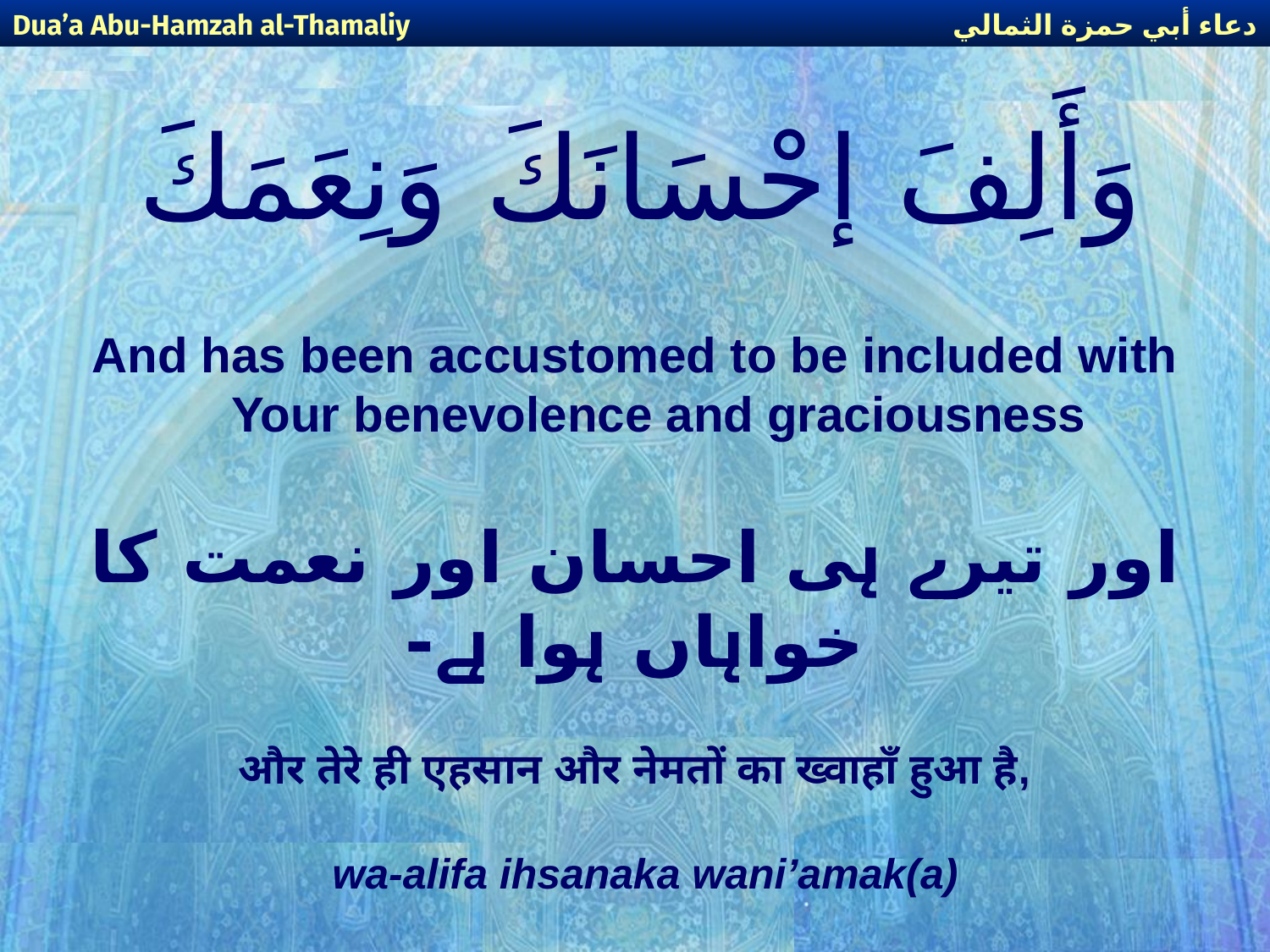

دعاء أبي حمزة الثمالي
Dua’a Abu-Hamzah al-Thamaliy
# وَأَلِفَ إحْسَانَكَ وَنِعَمَكَ
And has been accustomed to be included with Your benevolence and graciousness
اور تیرے ہی احسان اور نعمت کا خواہاں ہوا ہے-
और तेरे ही एहसान और नेमतों का ख्वाहाँ हुआ है,
wa-alifa ihsanaka wani’amak(a)